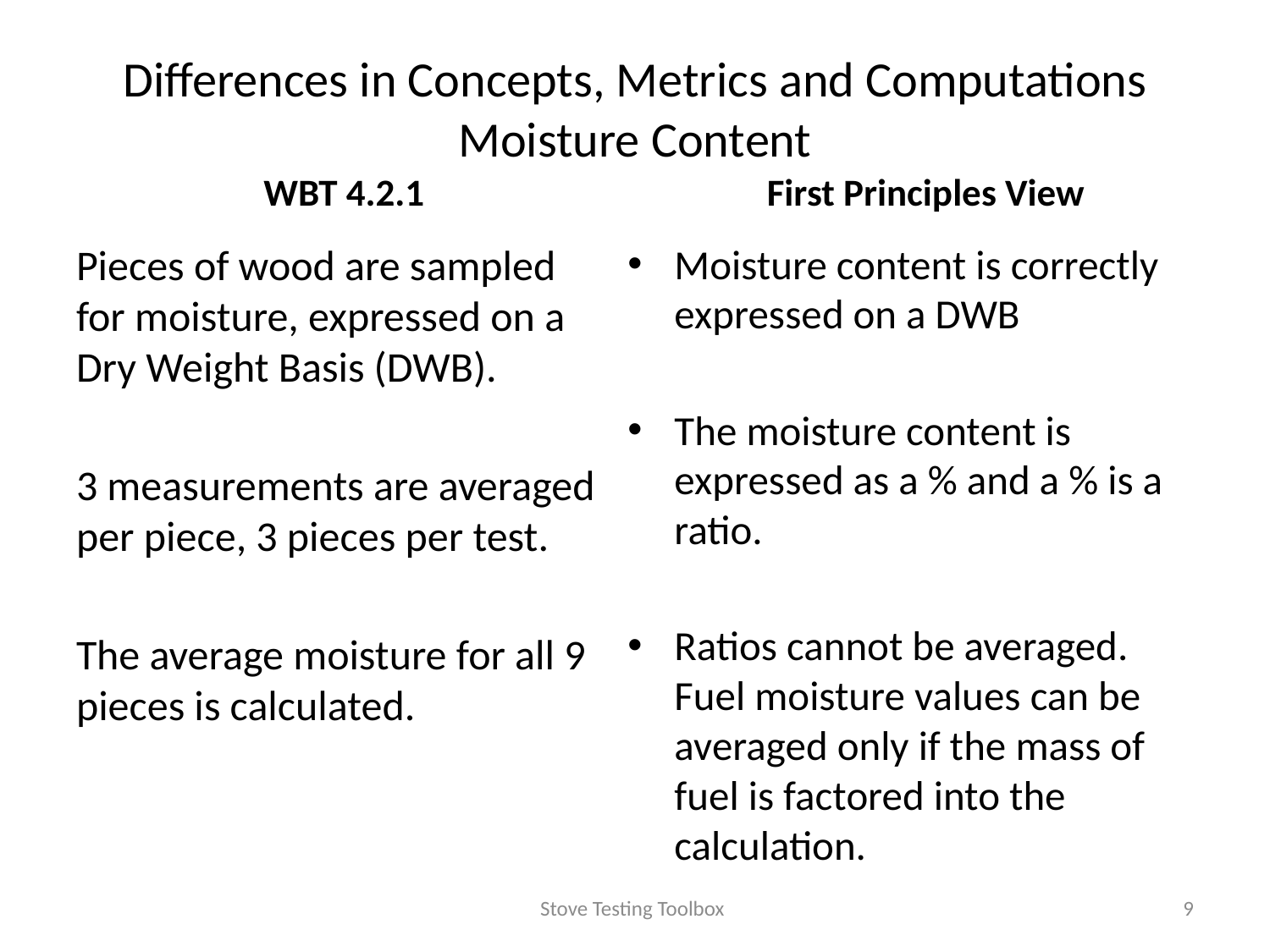

# Differences in Concepts, Metrics and Computations Moisture Content
WBT 4.2.1
First Principles View
Pieces of wood are sampled for moisture, expressed on a Dry Weight Basis (DWB).

3 measurements are averaged per piece, 3 pieces per test.

The average moisture for all 9 pieces is calculated.
Moisture content is correctly expressed on a DWB

The moisture content is expressed as a % and a % is a ratio.

Ratios cannot be averaged. Fuel moisture values can be averaged only if the mass of fuel is factored into the calculation.

Stove Testing Toolbox
9